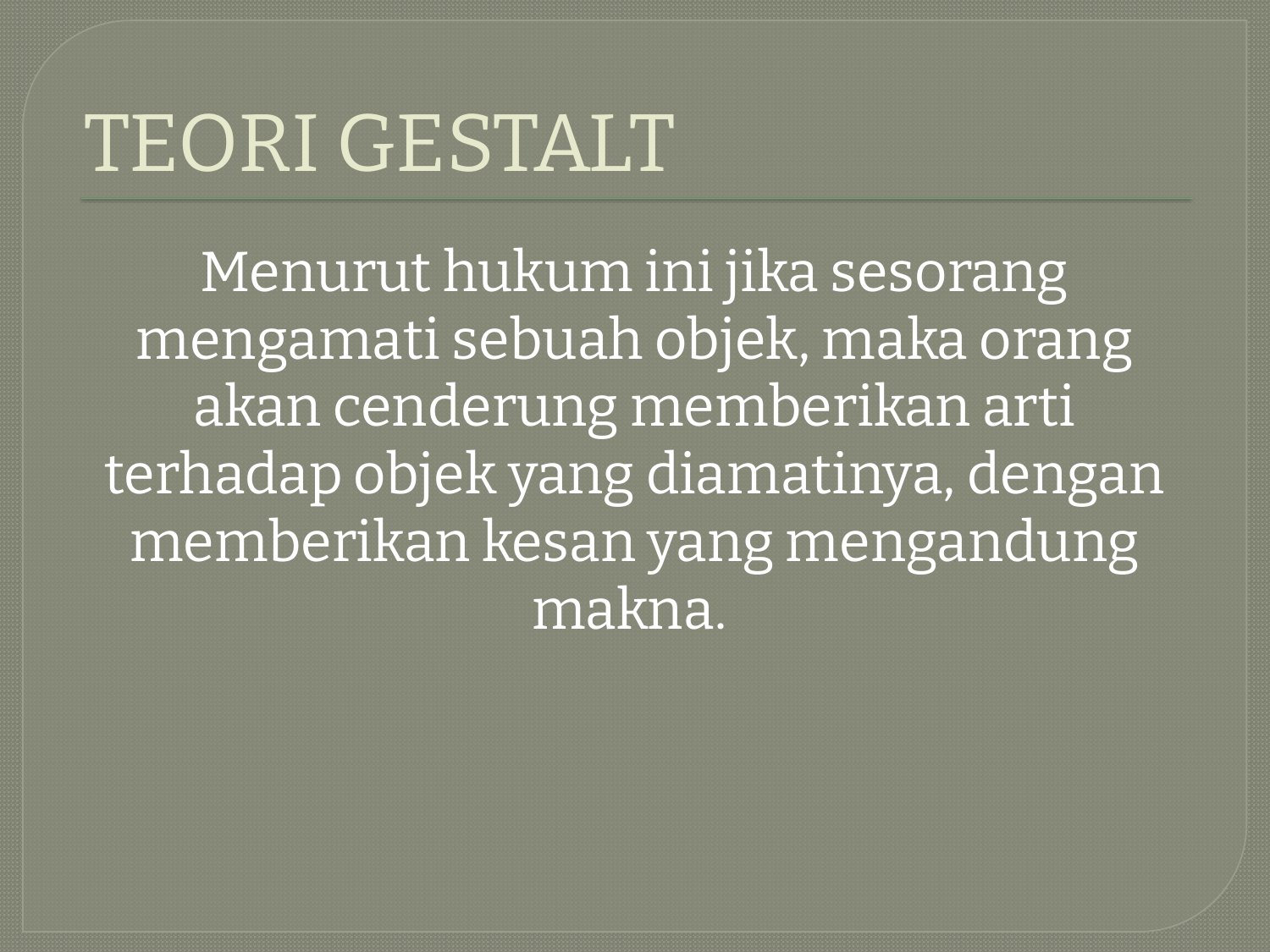

# TEORI GESTALT
Menurut hukum ini jika sesorang mengamati sebuah objek, maka orang akan cenderung memberikan arti terhadap objek yang diamatinya, dengan memberikan kesan yang mengandung makna.